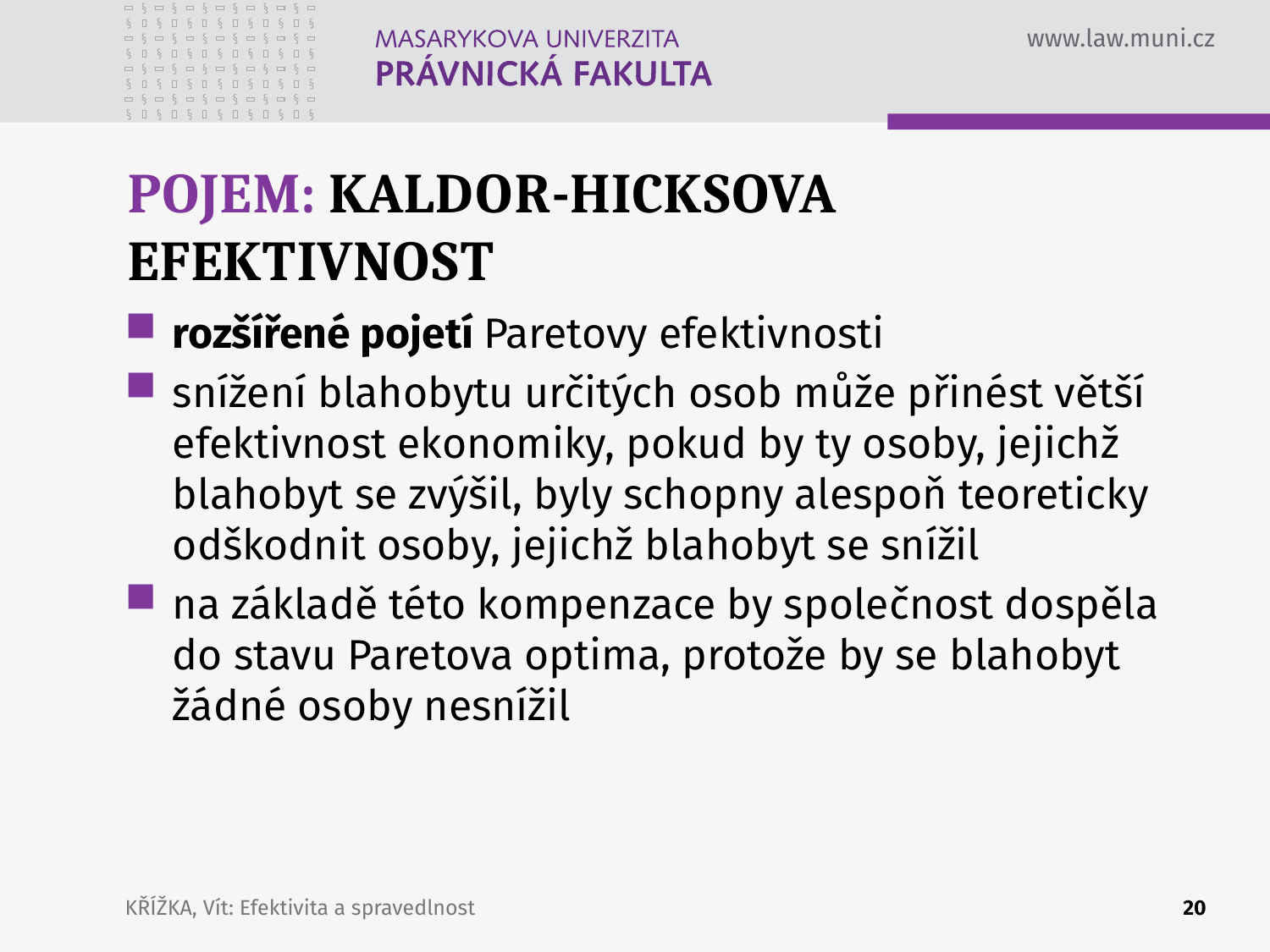

# POJEM: KALDOR-HICKSOVA EFEKTIVNOST
rozšířené pojetí Paretovy efektivnosti
snížení blahobytu určitých osob může přinést větší efektivnost ekonomiky, pokud by ty osoby, jejichž blahobyt se zvýšil, byly schopny alespoň teoreticky odškodnit osoby, jejichž blahobyt se snížil
na základě této kompenzace by společnost dospěla do stavu Paretova optima, protože by se blahobyt žádné osoby nesnížil

KŘÍŽKA, Vít: Efektivita a spravedlnost
20